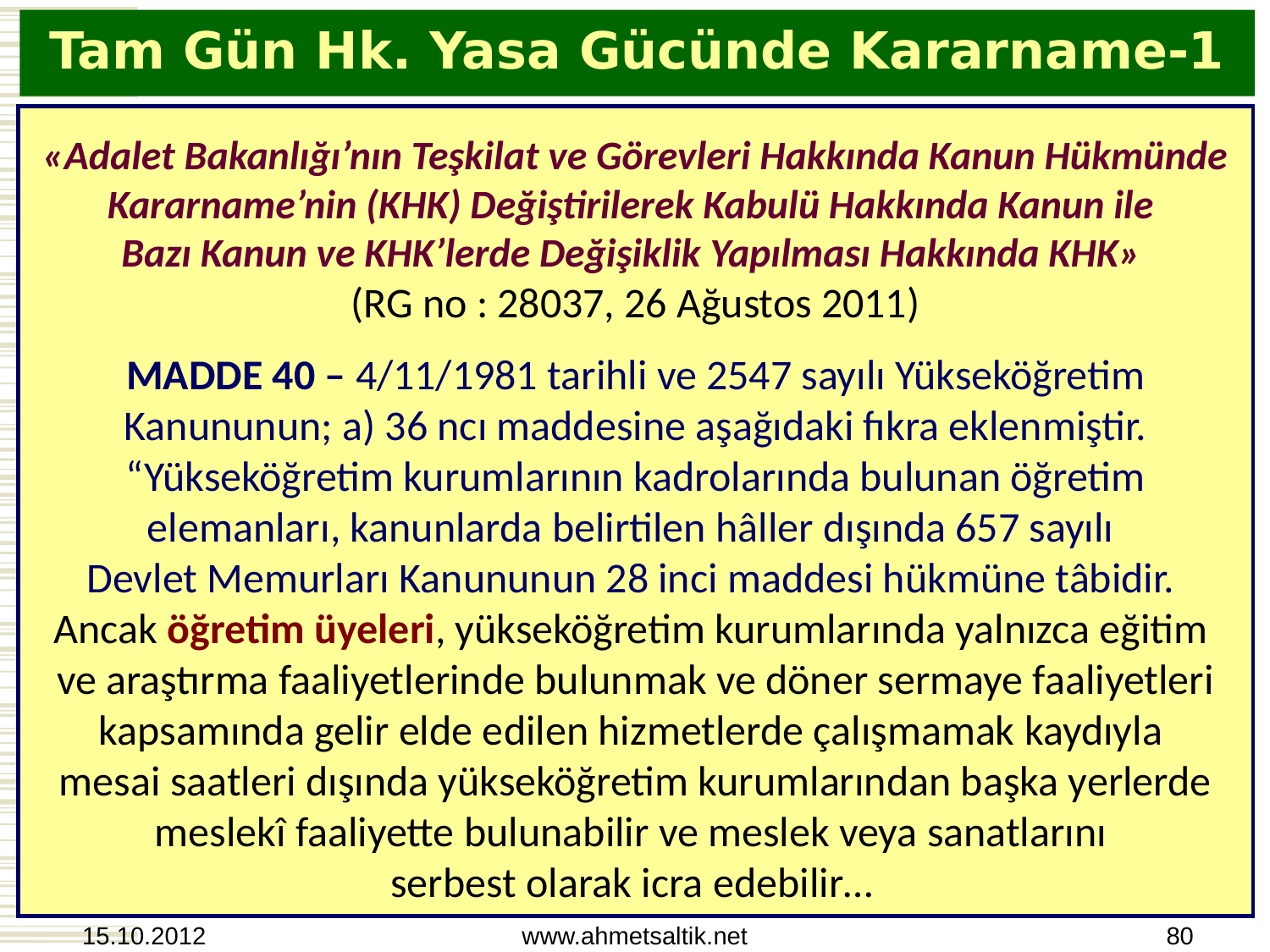

# Tam Gün Hk. Yasa Gücünde Kararname-1
«Adalet Bakanlığı’nın Teşkilat ve Görevleri Hakkında Kanun Hükmünde Kararname’nin (KHK) Değiştirilerek Kabulü Hakkında Kanun ile
Bazı Kanun ve KHK’lerde Değişiklik Yapılması Hakkında KHK»
(RG no : 28037, 26 Ağustos 2011)
MADDE 40 – 4/11/1981 tarihli ve 2547 sayılı Yükseköğretim Kanununun; a) 36 ncı maddesine aşağıdaki fıkra eklenmiştir.
“Yükseköğretim kurumlarının kadrolarında bulunan öğretim elemanları, kanunlarda belirtilen hâller dışında 657 sayılı
Devlet Memurları Kanununun 28 inci maddesi hükmüne tâbidir.
Ancak öğretim üyeleri, yükseköğretim kurumlarında yalnızca eğitim
ve araştırma faaliyetlerinde bulunmak ve döner sermaye faaliyetleri kapsamında gelir elde edilen hizmetlerde çalışmamak kaydıyla
mesai saatleri dışında yükseköğretim kurumlarından başka yerlerde meslekî faaliyette bulunabilir ve meslek veya sanatlarını
serbest olarak icra edebilir…
15.10.2012
www.ahmetsaltik.net
80